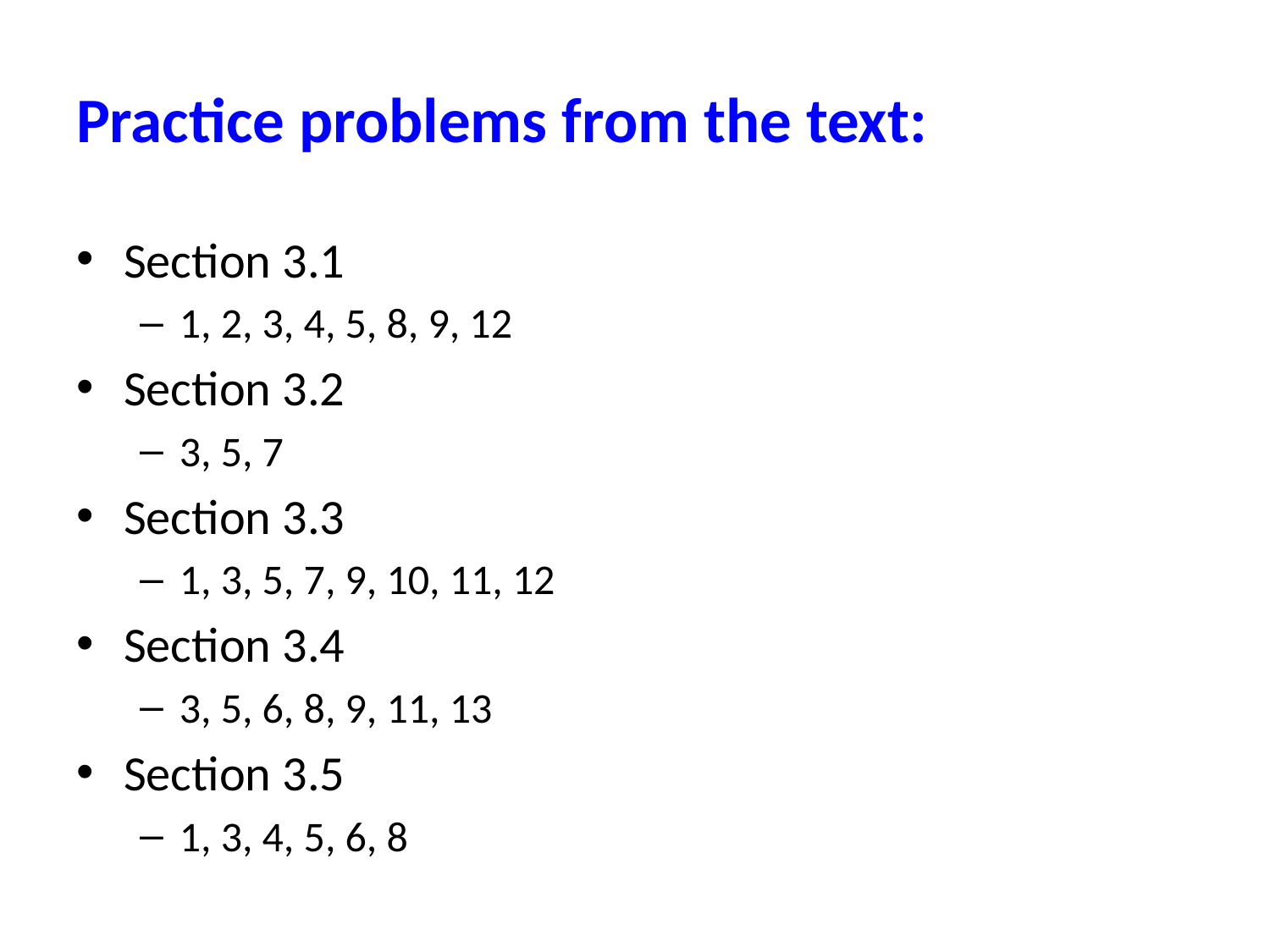

# Practice problems from the text:
Section 3.1
1, 2, 3, 4, 5, 8, 9, 12
Section 3.2
3, 5, 7
Section 3.3
1, 3, 5, 7, 9, 10, 11, 12
Section 3.4
3, 5, 6, 8, 9, 11, 13
Section 3.5
1, 3, 4, 5, 6, 8